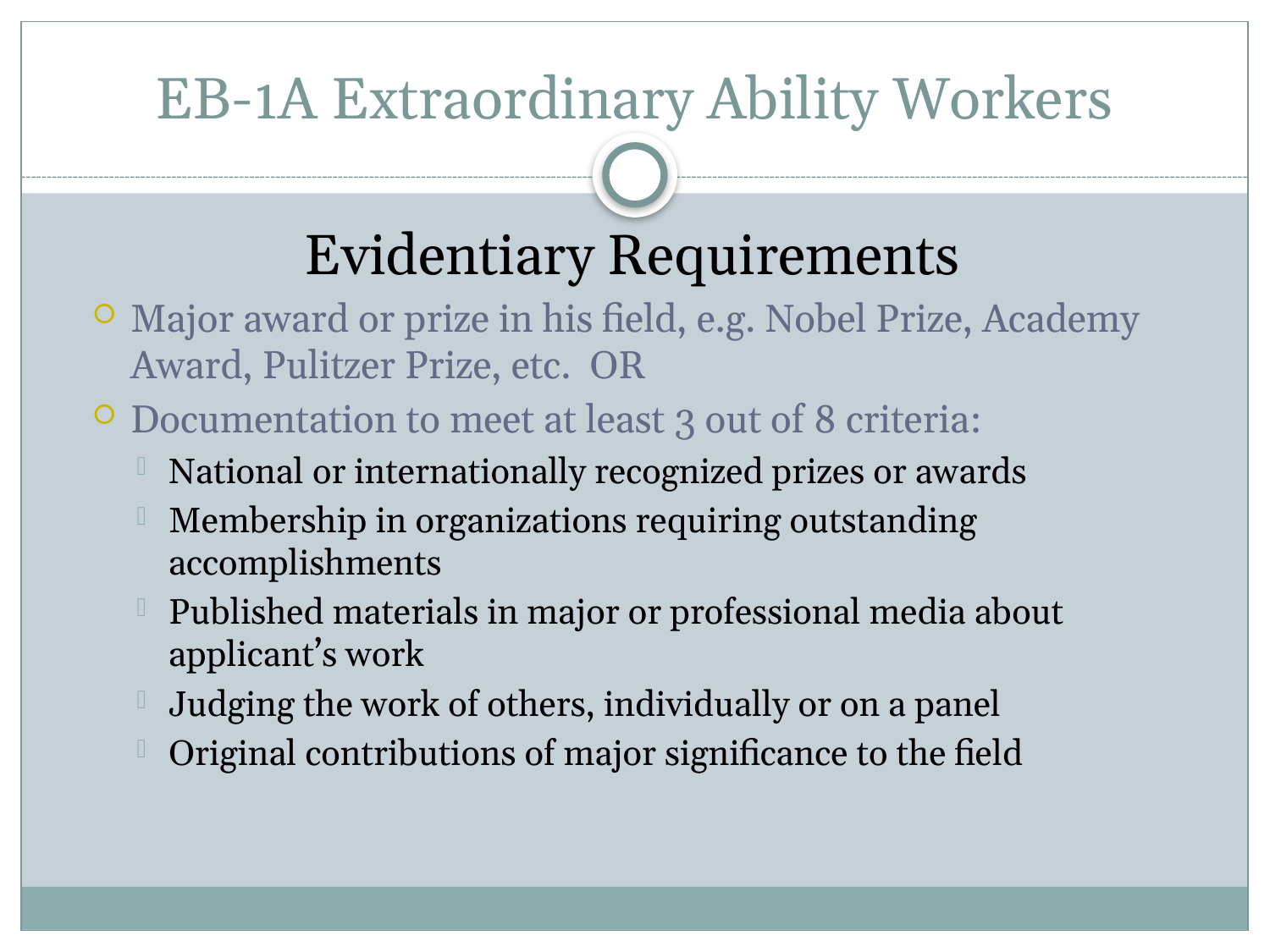

# EB-1A Extraordinary Ability Workers
Evidentiary Requirements
Major award or prize in his field, e.g. Nobel Prize, Academy Award, Pulitzer Prize, etc.  OR
Documentation to meet at least 3 out of 8 criteria:
National or internationally recognized prizes or awards
Membership in organizations requiring outstanding accomplishments
Published materials in major or professional media about applicant’s work
Judging the work of others, individually or on a panel
Original contributions of major significance to the field